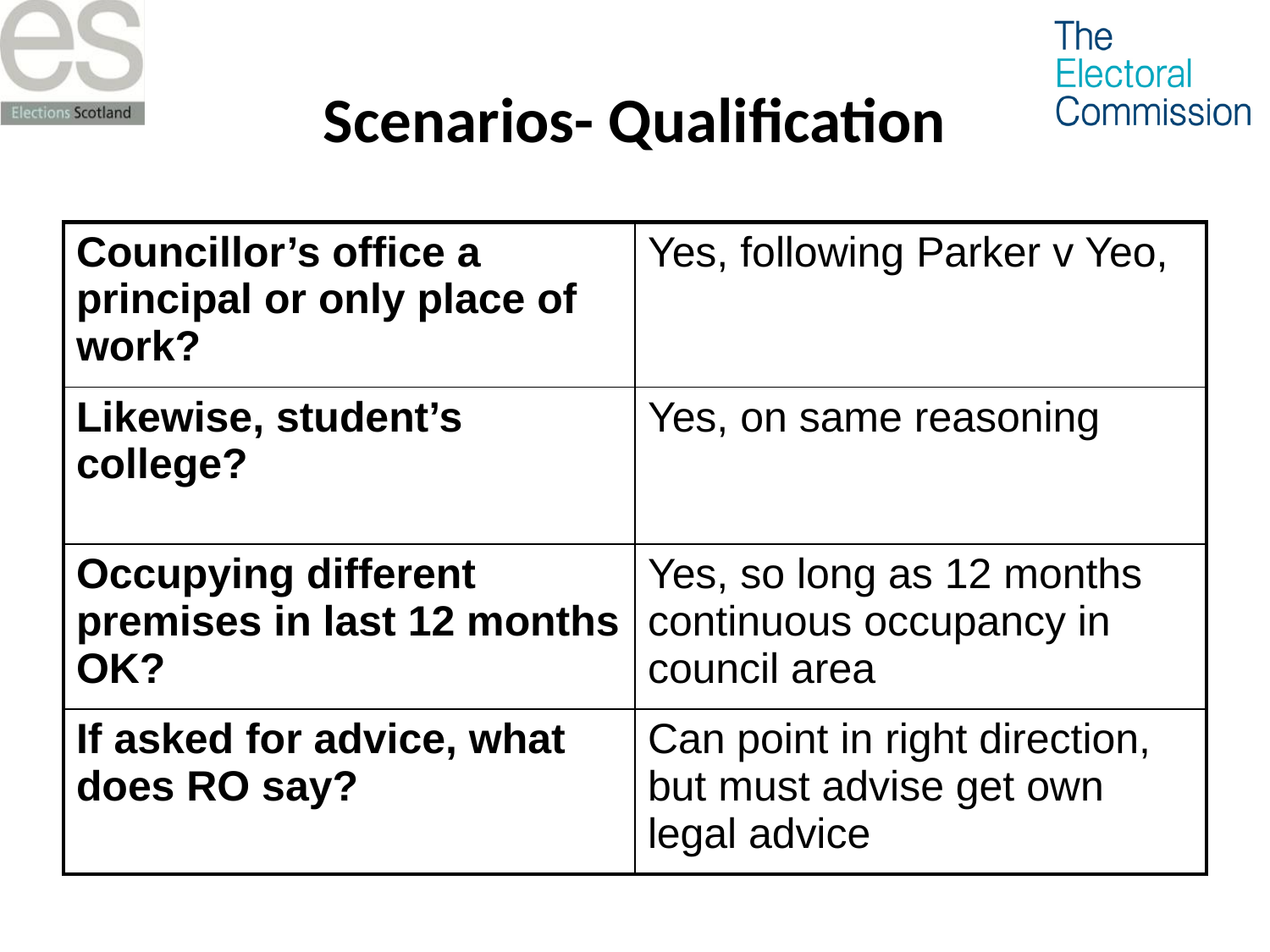

# Scenarios- Qualification
| Councillor’s office a principal or only place of work? | Yes, following Parker v Yeo, |
| --- | --- |
| Likewise, student’s college? | Yes, on same reasoning |
| Occupying different premises in last 12 months OK? | Yes, so long as 12 months continuous occupancy in council area |
| If asked for advice, what does RO say? | Can point in right direction, but must advise get own legal advice |